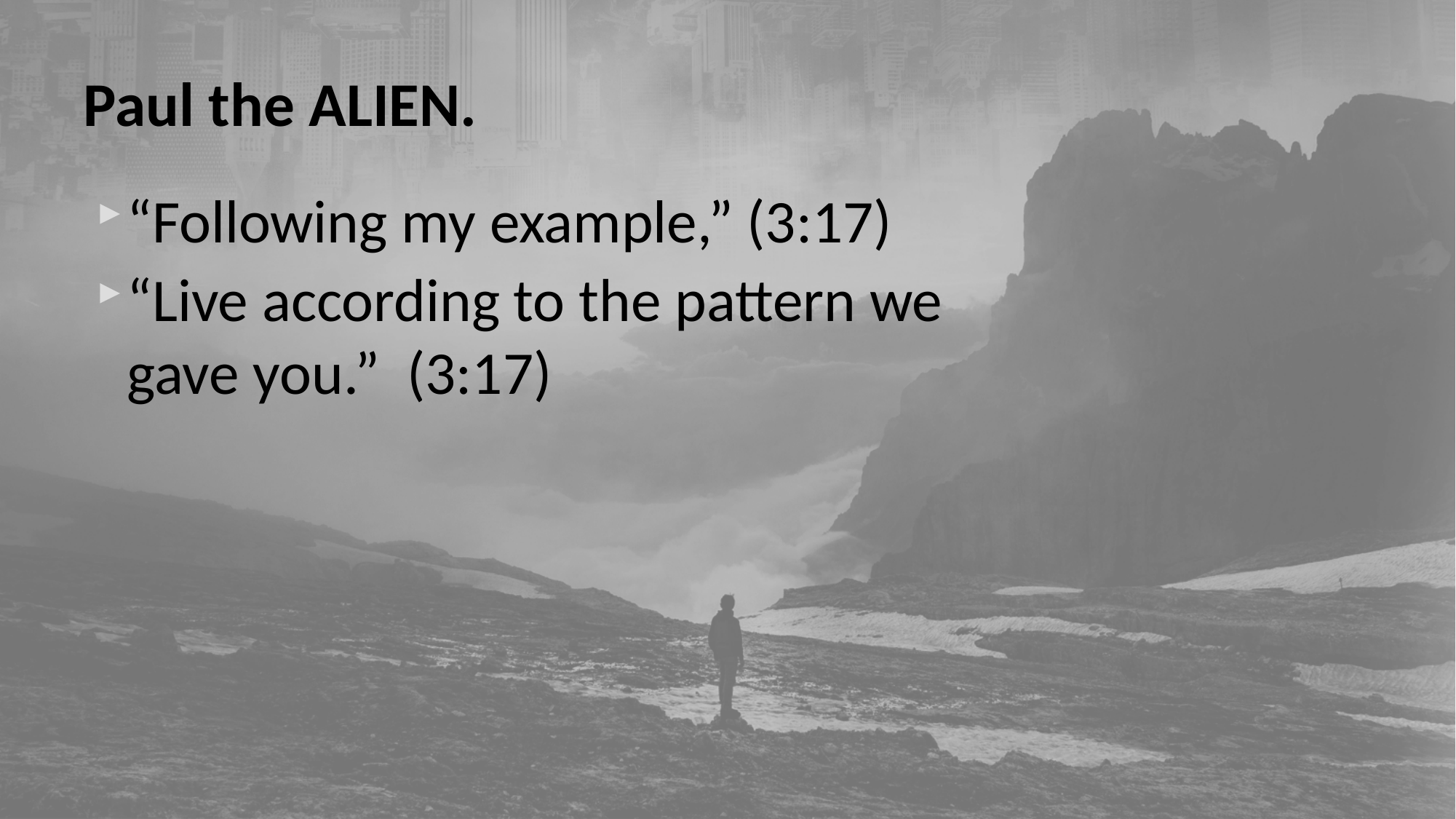

# Paul the ALIEN.
“Following my example,” (3:17)
“Live according to the pattern we gave you.”  (3:17)